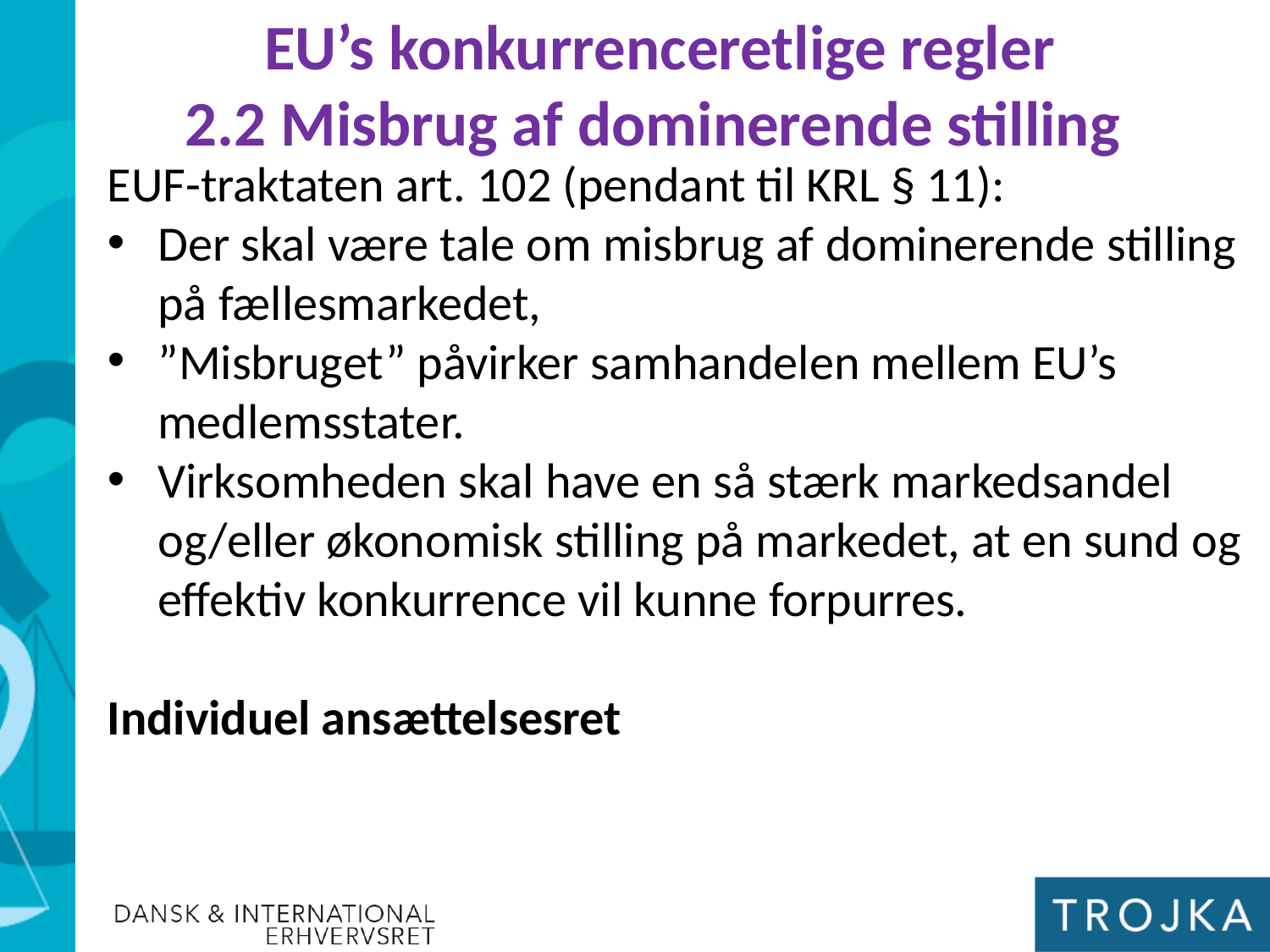

EU’s konkurrenceretlige regler
2.2 Misbrug af dominerende stilling
EUF-traktaten art. 102 (pendant til KRL § 11):
Der skal være tale om misbrug af dominerende stilling på fællesmarkedet,
”Misbruget” påvirker samhandelen mellem EU’s medlemsstater.
Virksomheden skal have en så stærk markedsandel og/eller økonomisk stilling på markedet, at en sund og effektiv konkurrence vil kunne forpurres.

Individuel ansættelsesret